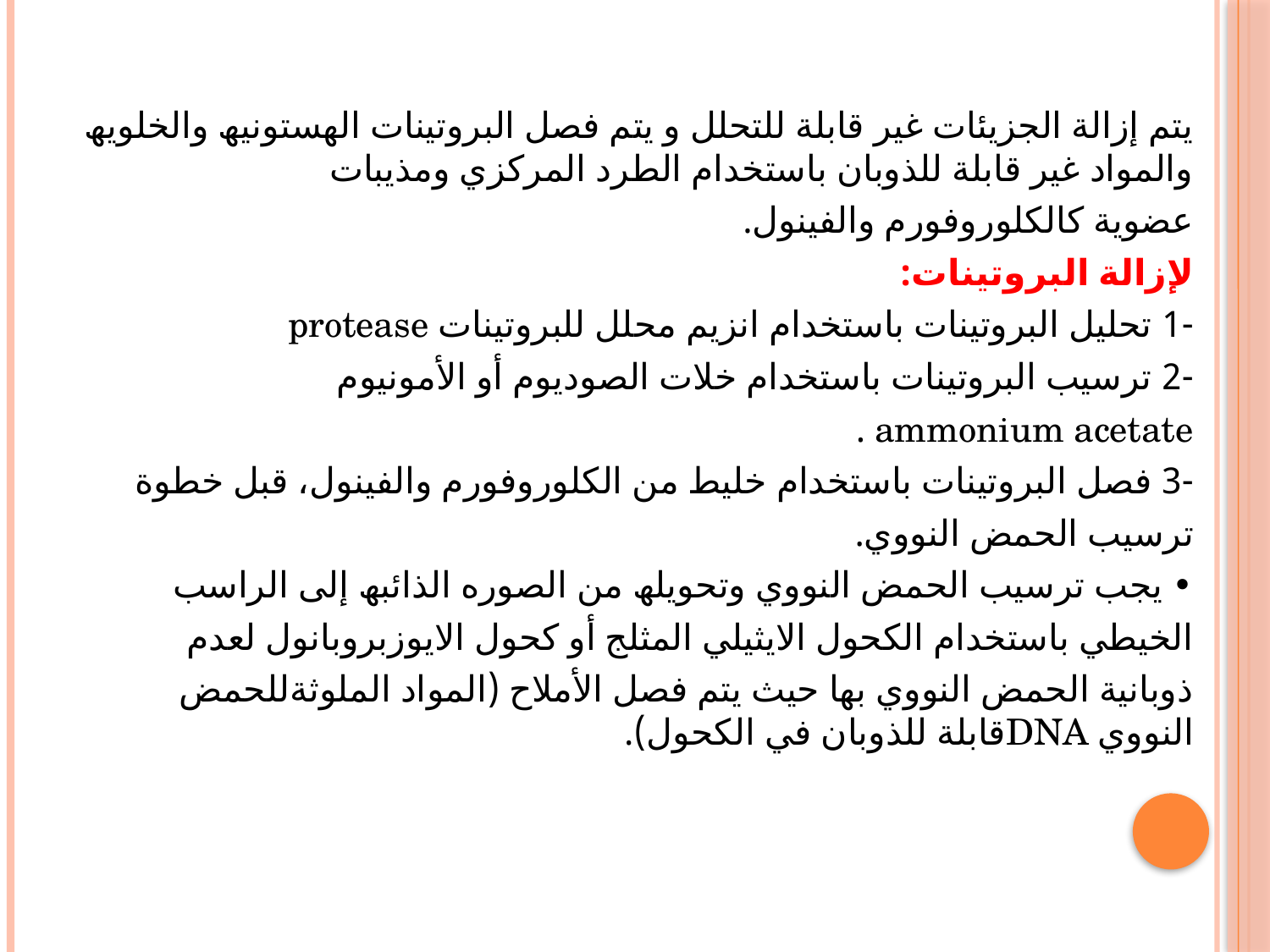

یتم إزالة الجزیئات غیر قابلة للتحلل و یتم فصل البروتینات الھستونیھ والخلویھ والمواد غیر قابلة للذوبان باستخدام الطرد المركزي ومذیبات
عضویة كالكلوروفورم والفینول.
لإزالة البروتینات:
-1 تحلیل البروتینات باستخدام انزیم محلل للبروتینات protease
-2 ترسیب البروتینات باستخدام خلات الصودیوم أو الأمونیوم
ammonium acetate .
-3 فصل البروتینات باستخدام خلیط من الكلوروفورم والفینول، قبل خطوة
ترسیب الحمض النووي.
• یجب ترسیب الحمض النووي وتحویلھ من الصوره الذائبھ إلى الراسب
الخیطي باستخدام الكحول الایثیلي المثلج أو كحول الایوزبروبانول لعدم
ذوبانیة الحمض النووي بھا حیث یتم فصل الأملاح (المواد الملوثةللحمض النووي DNAقابلة للذوبان في الكحول).